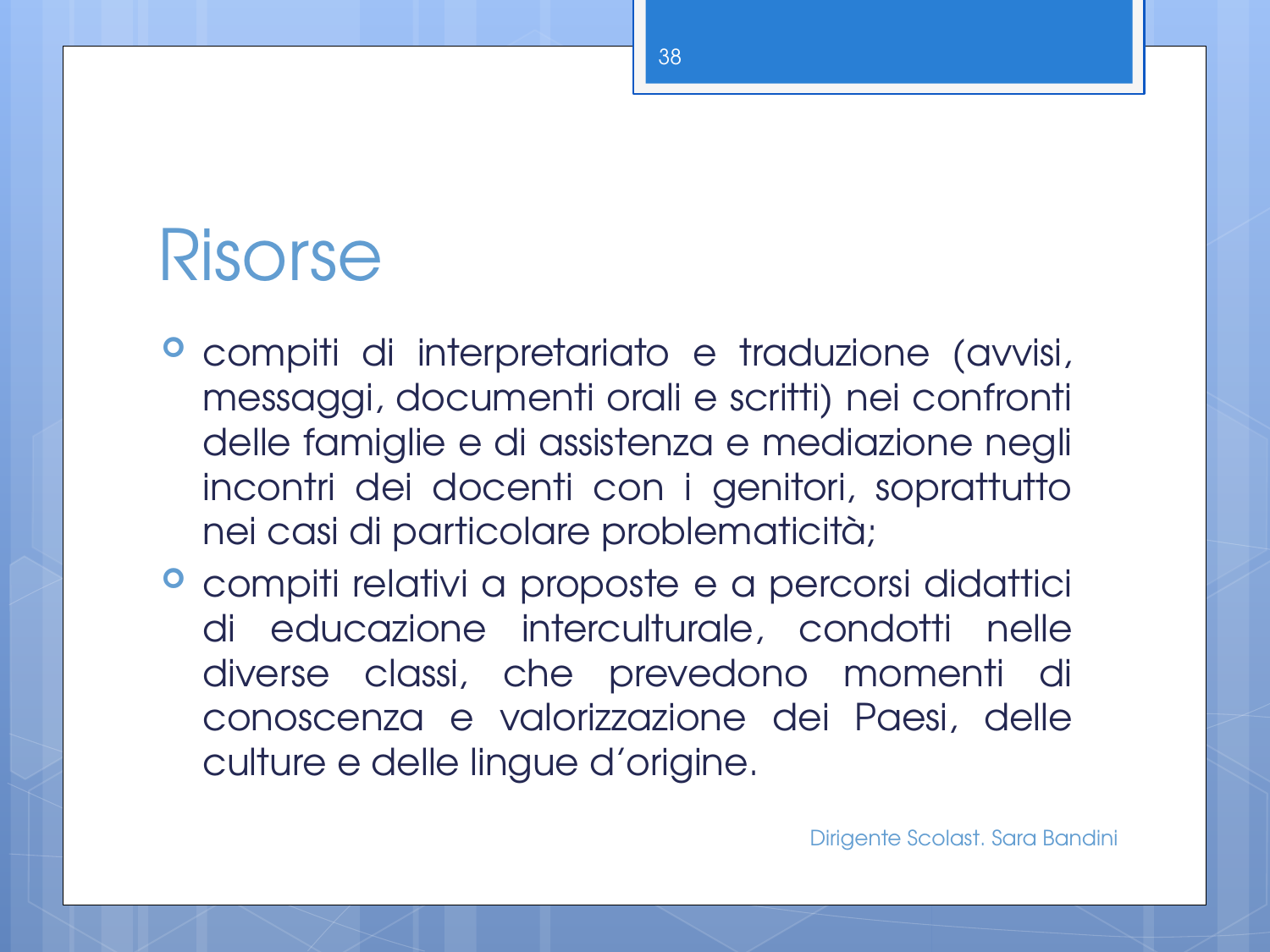

38
# Risorse
compiti di interpretariato e traduzione (avvisi, messaggi, documenti orali e scritti) nei confronti delle famiglie e di assistenza e mediazione negli incontri dei docenti con i genitori, soprattutto nei casi di particolare problematicità;
compiti relativi a proposte e a percorsi didattici di educazione interculturale, condotti nelle diverse classi, che prevedono momenti di conoscenza e valorizzazione dei Paesi, delle culture e delle lingue d’origine.
Dirigente Scolast. Sara Bandini